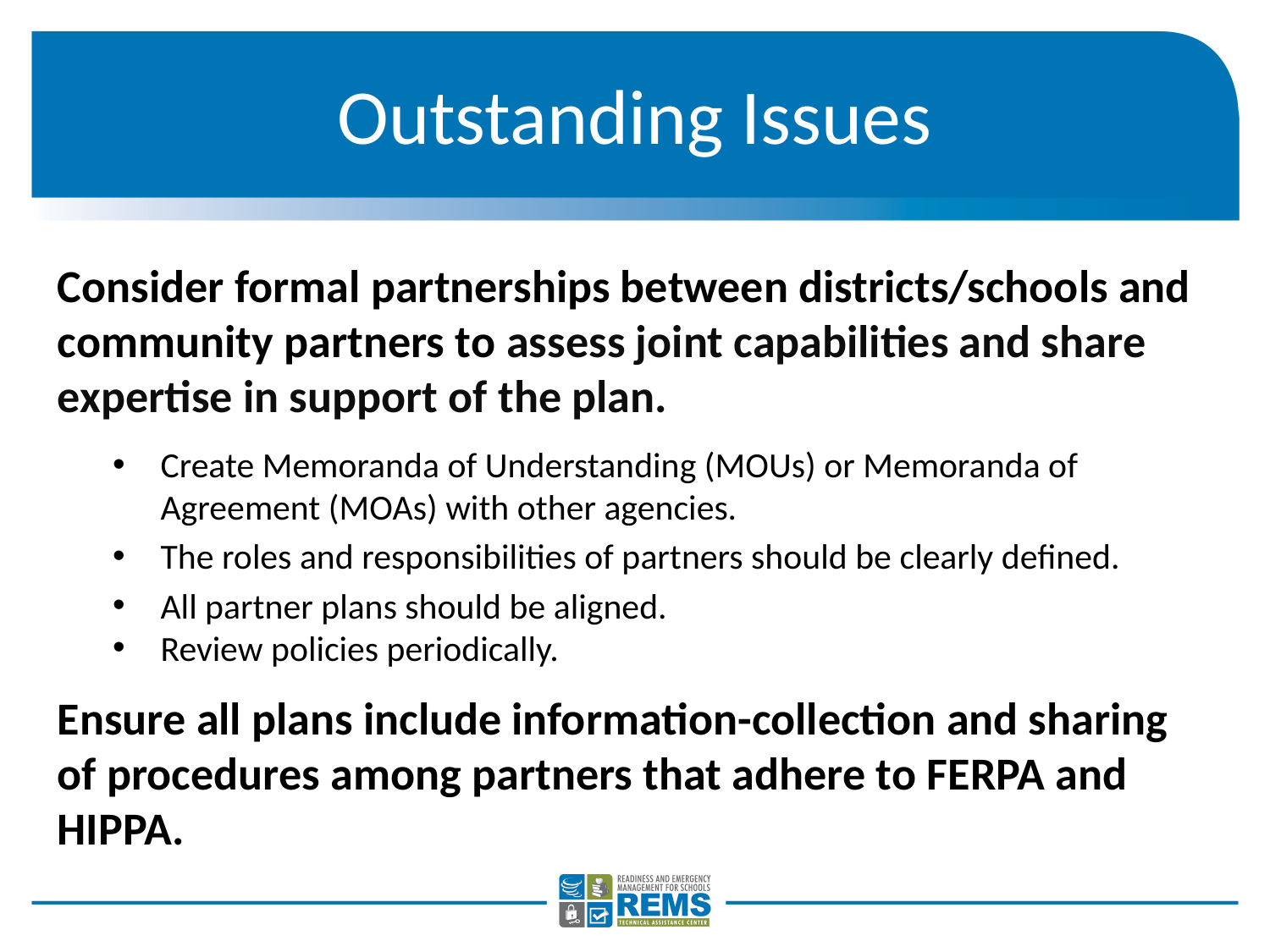

# Outstanding Issues
Consider formal partnerships between districts/schools and community partners to assess joint capabilities and share expertise in support of the plan.
Create Memoranda of Understanding (MOUs) or Memoranda of Agreement (MOAs) with other agencies.
The roles and responsibilities of partners should be clearly defined.
All partner plans should be aligned.
Review policies periodically.
Ensure all plans include information-collection and sharing of procedures among partners that adhere to FERPA and HIPPA.